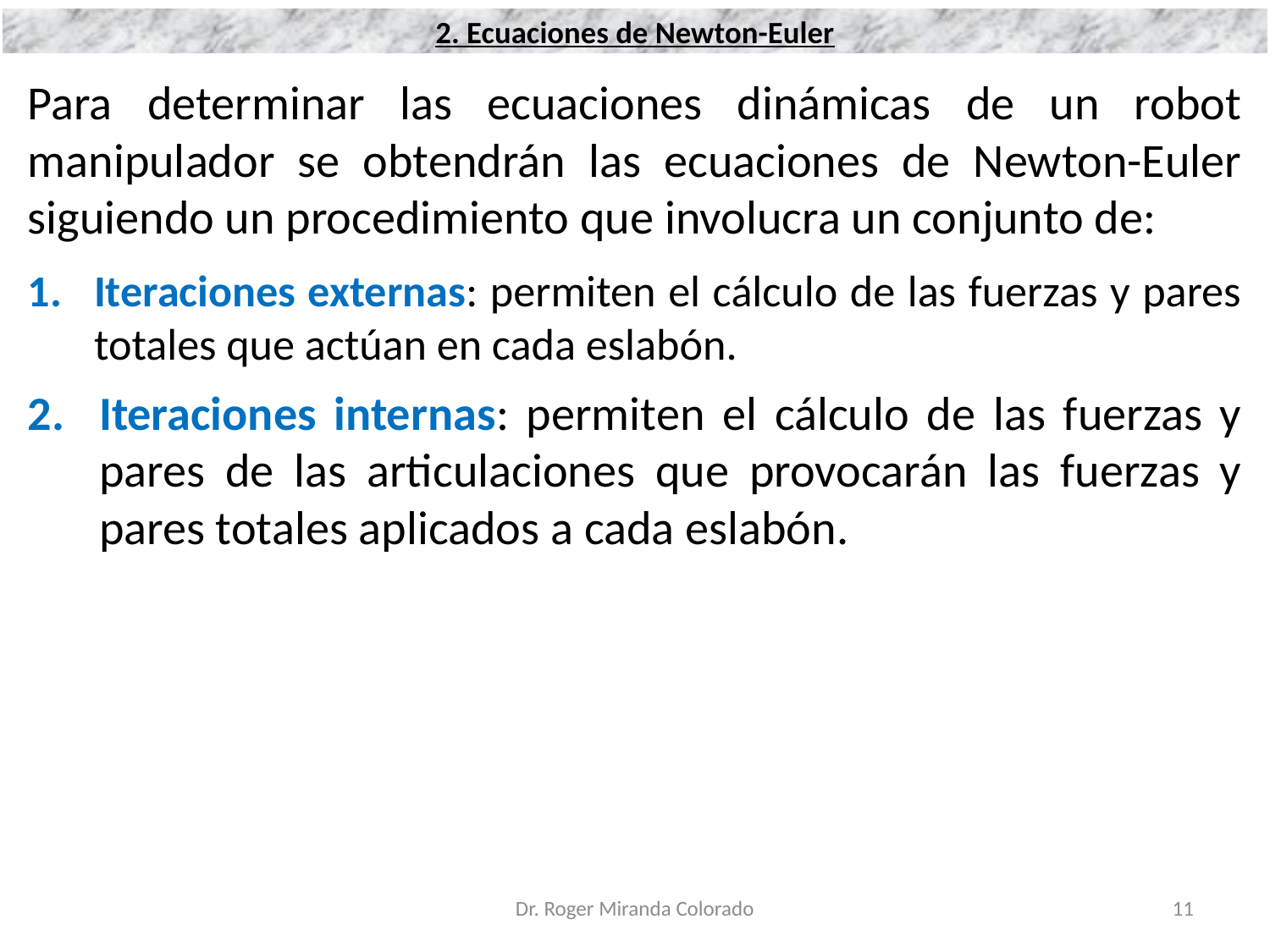

2. Ecuaciones de Newton-Euler
Para determinar las ecuaciones dinámicas de un robot manipulador se obtendrán las ecuaciones de Newton-Euler siguiendo un procedimiento que involucra un conjunto de:
Iteraciones externas: permiten el cálculo de las fuerzas y pares totales que actúan en cada eslabón.
Iteraciones internas: permiten el cálculo de las fuerzas y pares de las articulaciones que provocarán las fuerzas y pares totales aplicados a cada eslabón.
Dr. Roger Miranda Colorado
11